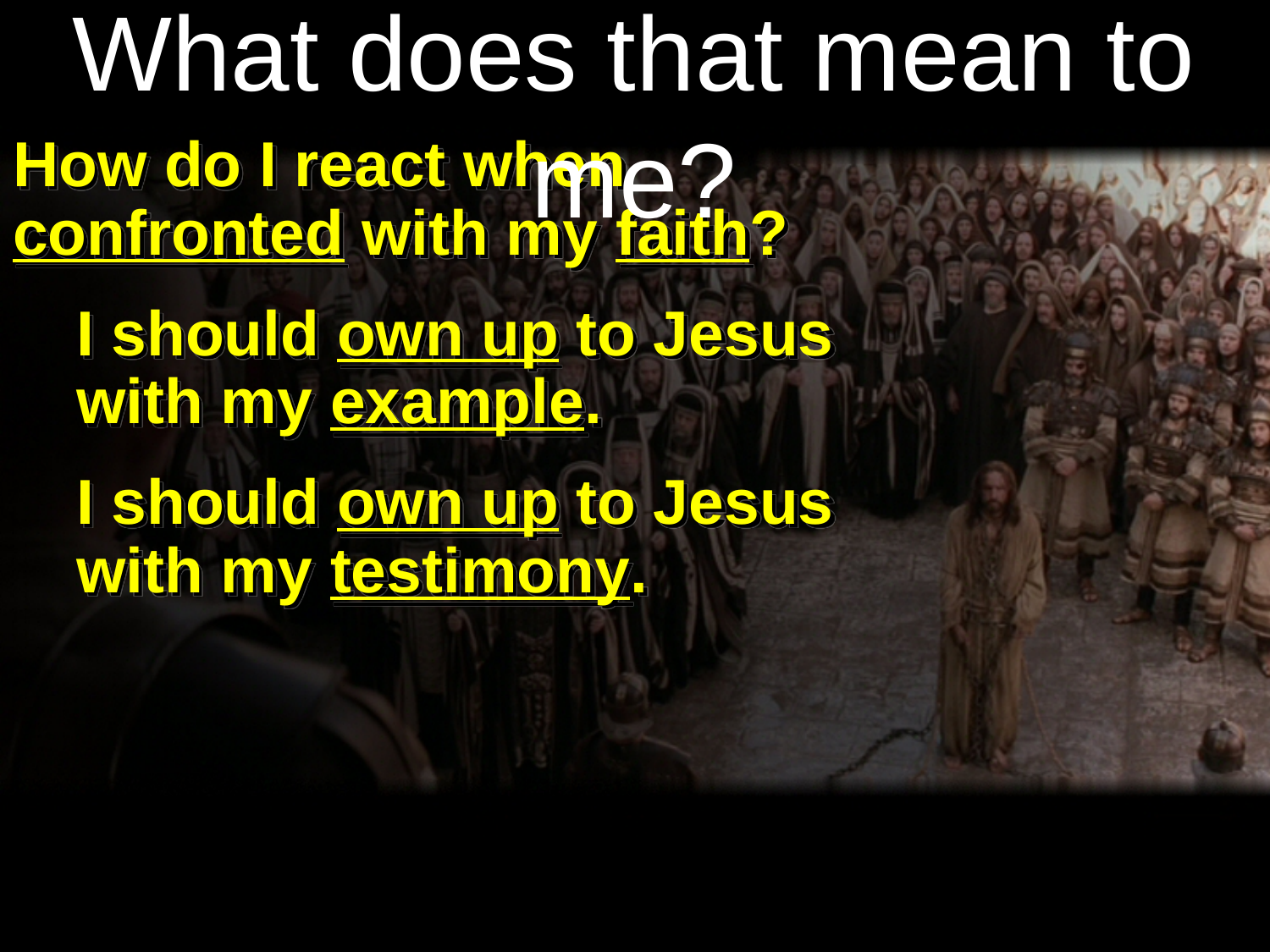

What does that mean to me?
How do I react when confronted with my faith?
I should own up to Jesus with my example.
I should own up to Jesus with my testimony.